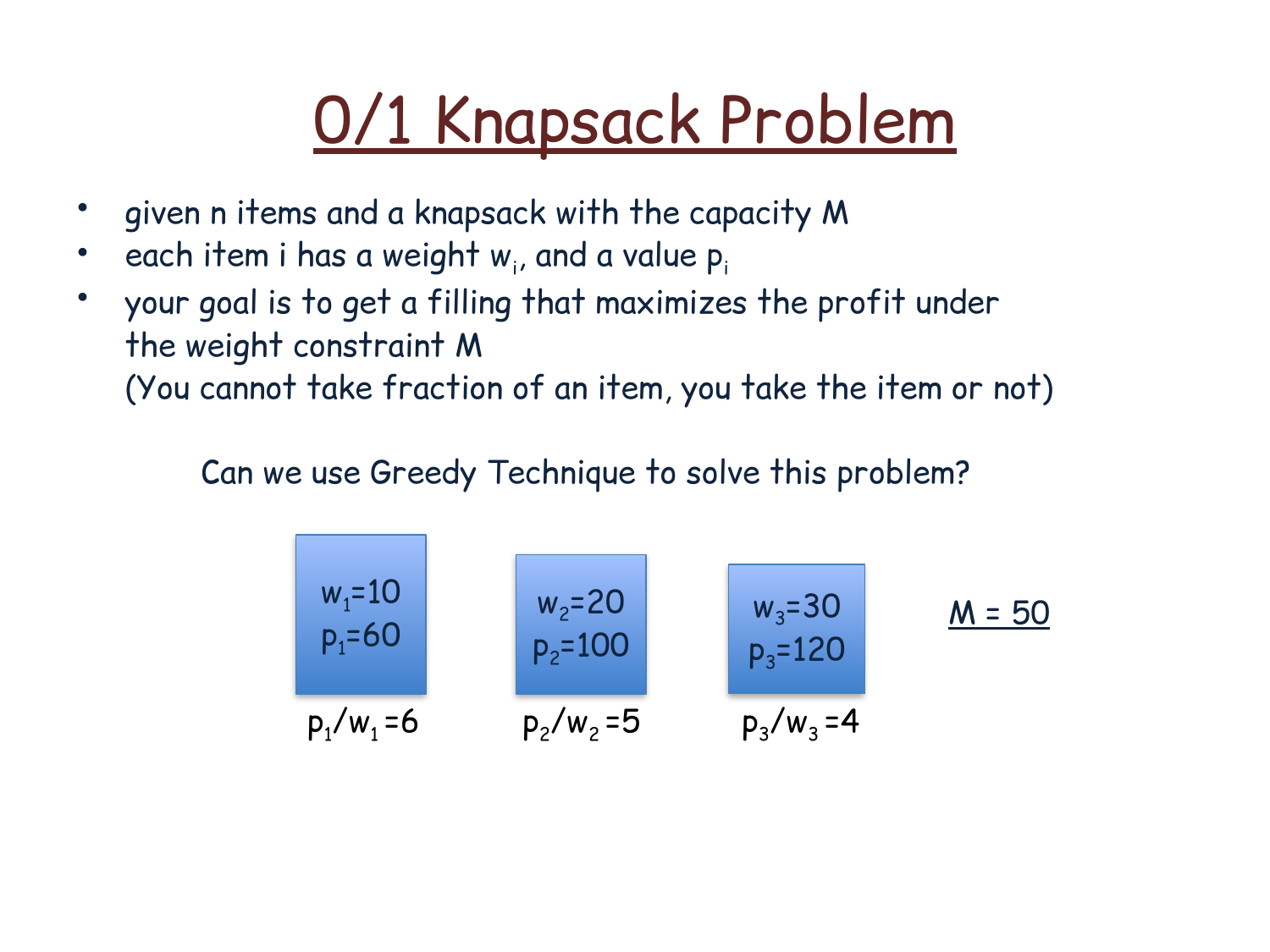

0/1 Knapsack Problem
given n items and a knapsack with the capacity M
each item i has a weight wi, and a value pi
your goal is to get a filling that maximizes the profit under
     the weight constraint M
     (You cannot take fraction of an item, you take the item or not)

             Can we use Greedy Technique to solve this problem?

w1=10
p1=60
w2=20
p2=100
w3=30
p3=120
M = 50
p1/w1 =6
p2/w2 =5
p3/w3 =4